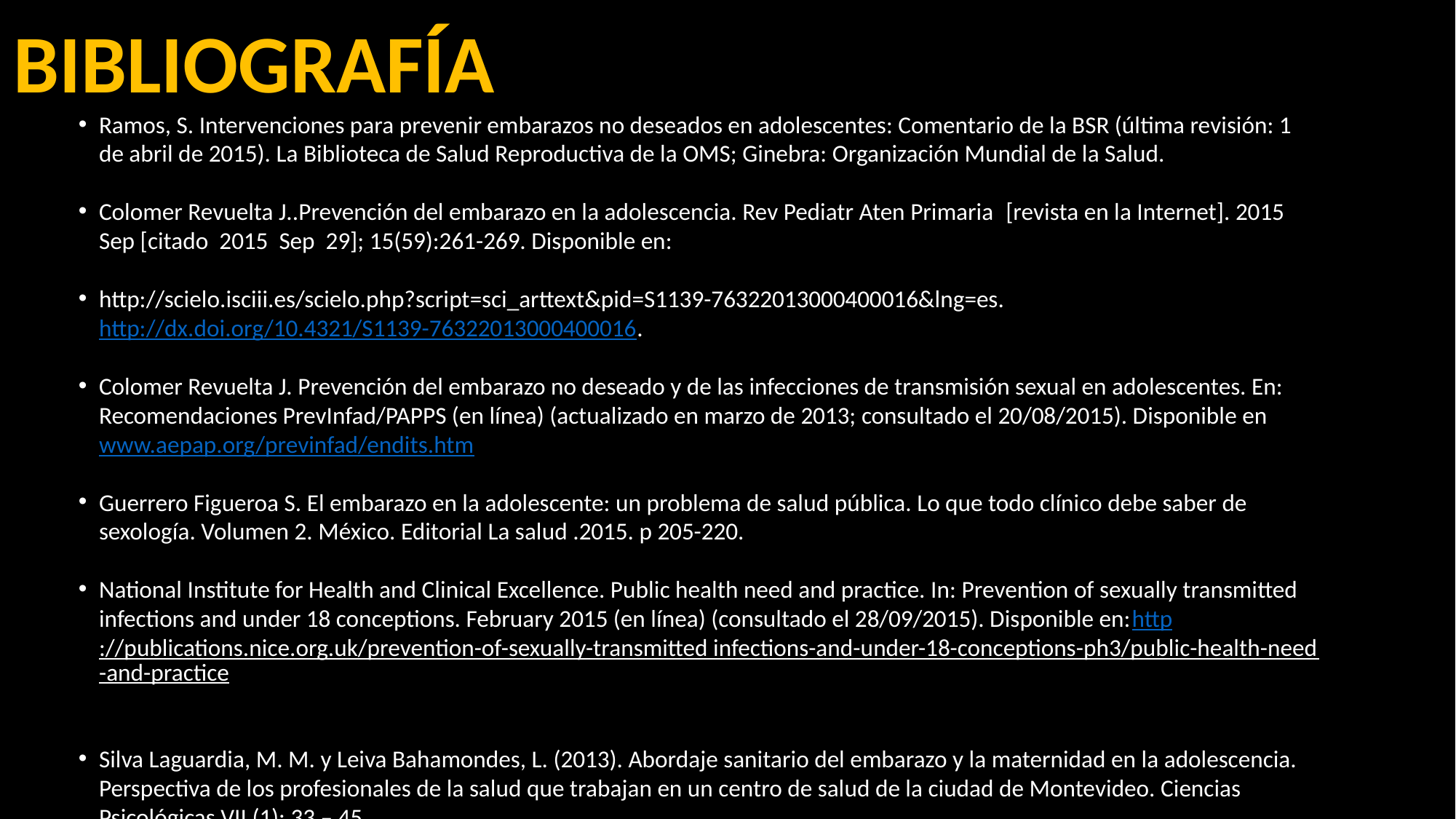

BIBLIOGRAFÍA
Ramos, S. Intervenciones para prevenir embarazos no deseados en adolescentes: Comentario de la BSR (última revisión: 1 de abril de 2015). La Biblioteca de Salud Reproductiva de la OMS; Ginebra: Organización Mundial de la Salud.

Colomer Revuelta J..Prevención del embarazo en la adolescencia. Rev Pediatr Aten Primaria  [revista en la Internet]. 2015  Sep [citado  2015  Sep  29]; 15(59):261-269. Disponible en:

http://scielo.isciii.es/scielo.php?script=sci_arttext&pid=S1139-76322013000400016&lng=es.http://dx.doi.org/10.4321/S1139-76322013000400016.

Colomer Revuelta J. Prevención del embarazo no deseado y de las infecciones de transmisión sexual en adolescentes. En: Recomendaciones PrevInfad/PAPPS (en línea) (actualizado en marzo de 2013; consultado el 20/08/2015). Disponible en www.aepap.org/previnfad/endits.htm

Guerrero Figueroa S. El embarazo en la adolescente: un problema de salud pública. Lo que todo clínico debe saber de sexología. Volumen 2. México. Editorial La salud .2015. p 205-220.

National Institute for Health and Clinical Excellence. Public health need and practice. In: Prevention of sexually transmitted infections and under 18 conceptions. February 2015 (en línea) (consultado el 28/09/2015). Disponible en:http://publications.nice.org.uk/prevention-of-sexually-transmitted infections-and-under-18-conceptions-ph3/public-health-need-and-practice

Silva Laguardia, M. M. y Leiva Bahamondes, L. (2013). Abordaje sanitario del embarazo y la maternidad en la adolescencia. Perspectiva de los profesionales de la salud que trabajan en un centro de salud de la ciudad de Montevideo. Ciencias Psicológicas VII (1): 33 – 45.